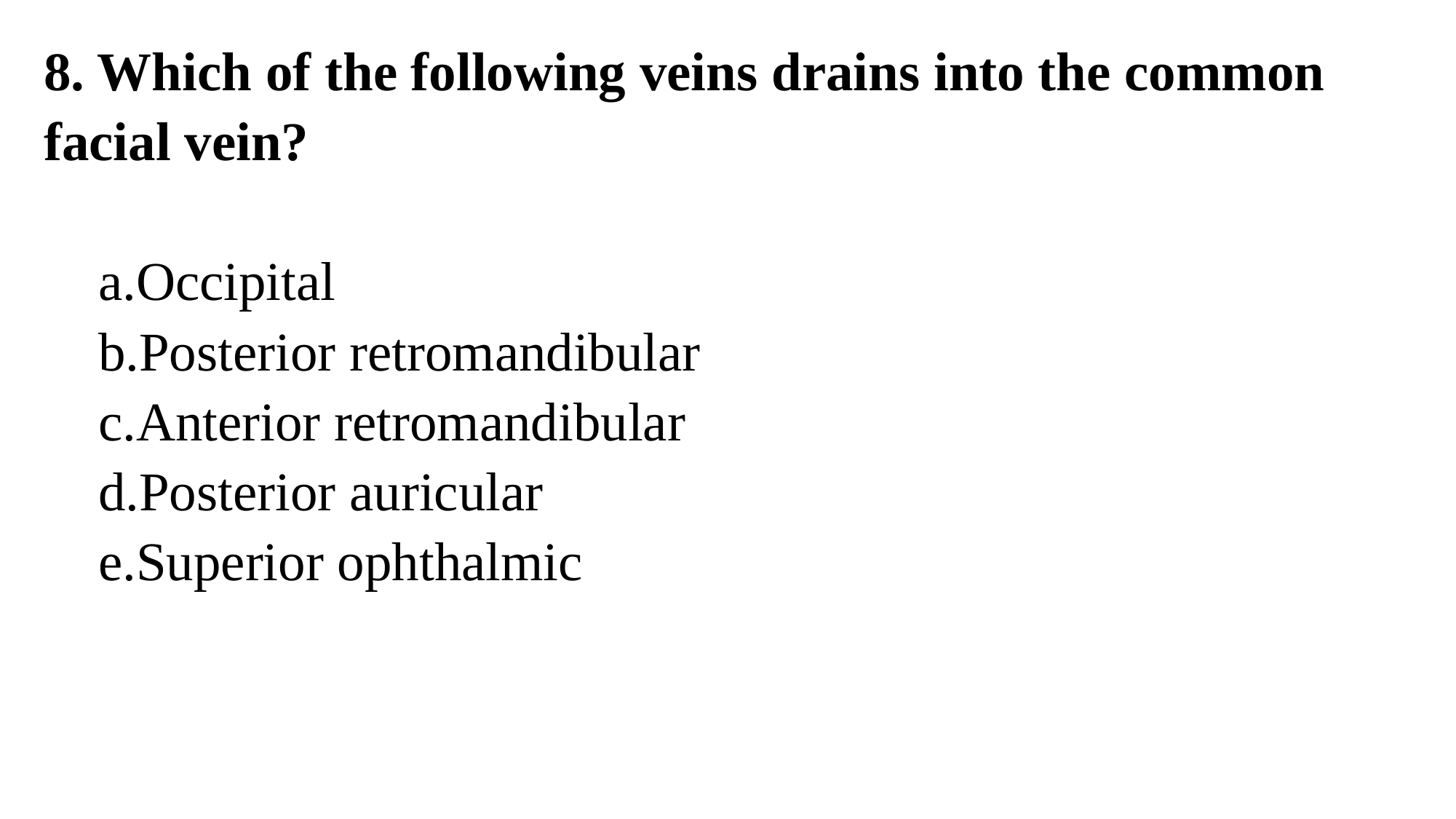

8. Which of the following veins drains into the common facial vein?

Occipital
Posterior retromandibular
Anterior retromandibular
Posterior auricular
Superior ophthalmic